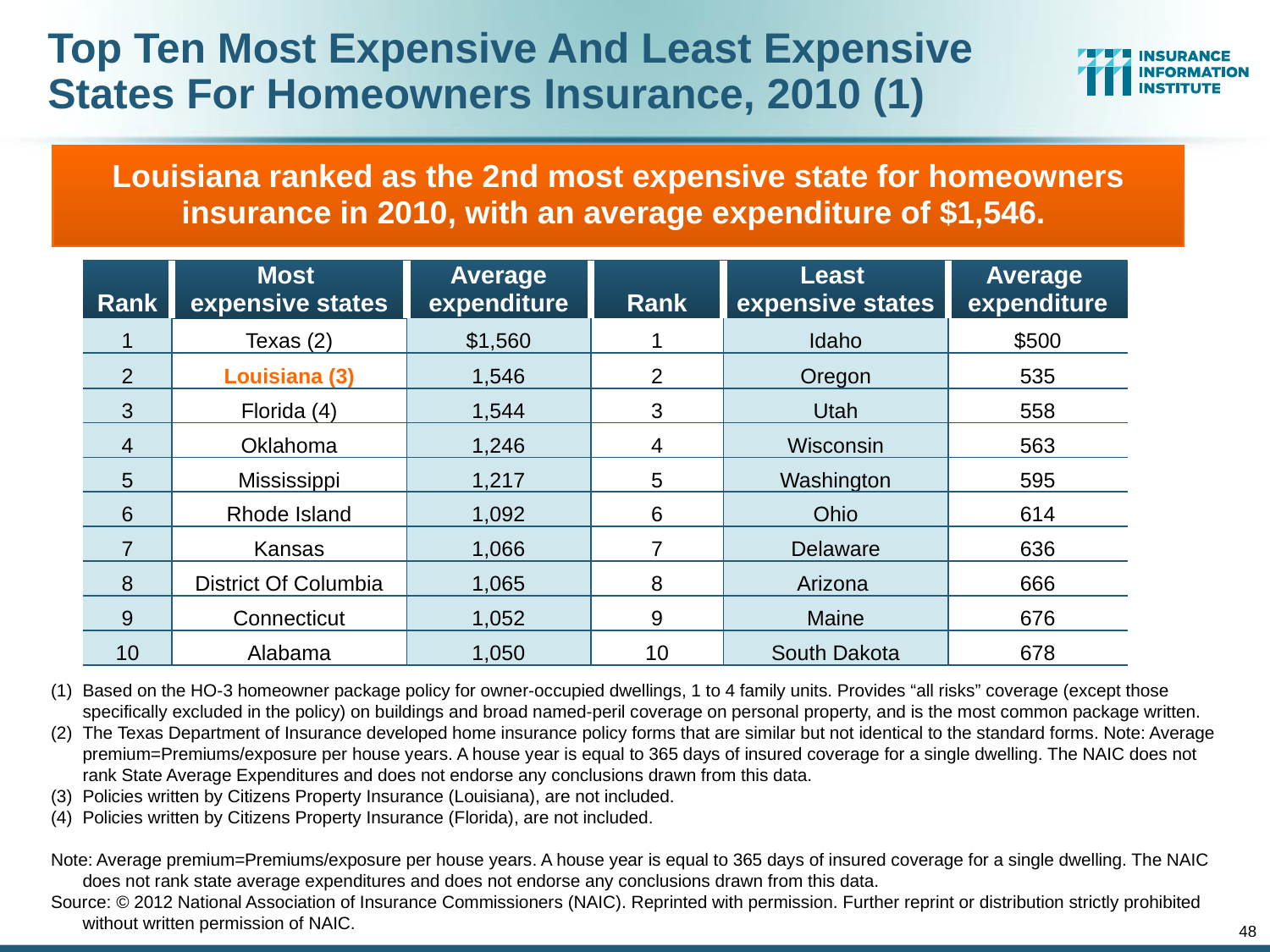

# Top Ten Most Expensive And Least Expensive States For Homeowners Insurance, 2010 (1)
Louisiana ranked as the 2nd most expensive state for homeowners insurance in 2010, with an average expenditure of $1,546.
| Rank | Most expensive states | Average expenditure | Rank | Least expensive states | Average expenditure |
| --- | --- | --- | --- | --- | --- |
| 1 | Texas (2) | $1,560 | 1 | Idaho | $500 |
| 2 | Louisiana (3) | 1,546 | 2 | Oregon | 535 |
| 3 | Florida (4) | 1,544 | 3 | Utah | 558 |
| 4 | Oklahoma | 1,246 | 4 | Wisconsin | 563 |
| 5 | Mississippi | 1,217 | 5 | Washington | 595 |
| 6 | Rhode Island | 1,092 | 6 | Ohio | 614 |
| 7 | Kansas | 1,066 | 7 | Delaware | 636 |
| 8 | District Of Columbia | 1,065 | 8 | Arizona | 666 |
| 9 | Connecticut | 1,052 | 9 | Maine | 676 |
| 10 | Alabama | 1,050 | 10 | South Dakota | 678 |
Based on the HO-3 homeowner package policy for owner-occupied dwellings, 1 to 4 family units. Provides “all risks” coverage (except those specifically excluded in the policy) on buildings and broad named-peril coverage on personal property, and is the most common package written.
The Texas Department of Insurance developed home insurance policy forms that are similar but not identical to the standard forms. Note: Average premium=Premiums/exposure per house years. A house year is equal to 365 days of insured coverage for a single dwelling. The NAIC does not rank State Average Expenditures and does not endorse any conclusions drawn from this data.
Policies written by Citizens Property Insurance (Louisiana), are not included.
Policies written by Citizens Property Insurance (Florida), are not included.

Note: Average premium=Premiums/exposure per house years. A house year is equal to 365 days of insured coverage for a single dwelling. The NAIC does not rank state average expenditures and does not endorse any conclusions drawn from this data.
Source: © 2012 National Association of Insurance Commissioners (NAIC). Reprinted with permission. Further reprint or distribution strictly prohibited without written permission of NAIC.
48